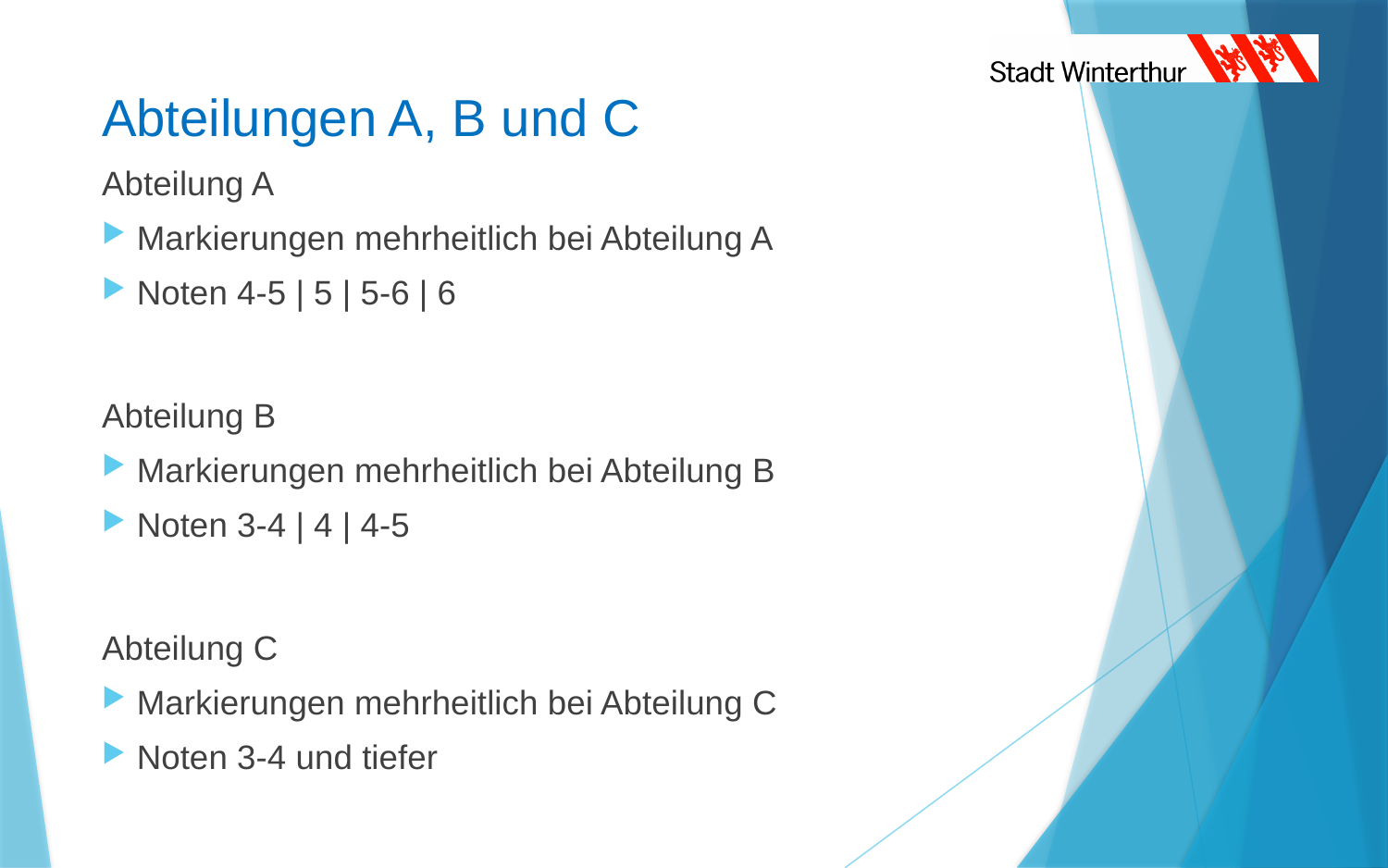

# Abteilungen A, B und C
Abteilung A
 Markierungen mehrheitlich bei Abteilung A
 Noten 4-5 | 5 | 5-6 | 6

Abteilung B
 Markierungen mehrheitlich bei Abteilung B
 Noten 3-4 | 4 | 4-5

Abteilung C
 Markierungen mehrheitlich bei Abteilung C
 Noten 3-4 und tiefer